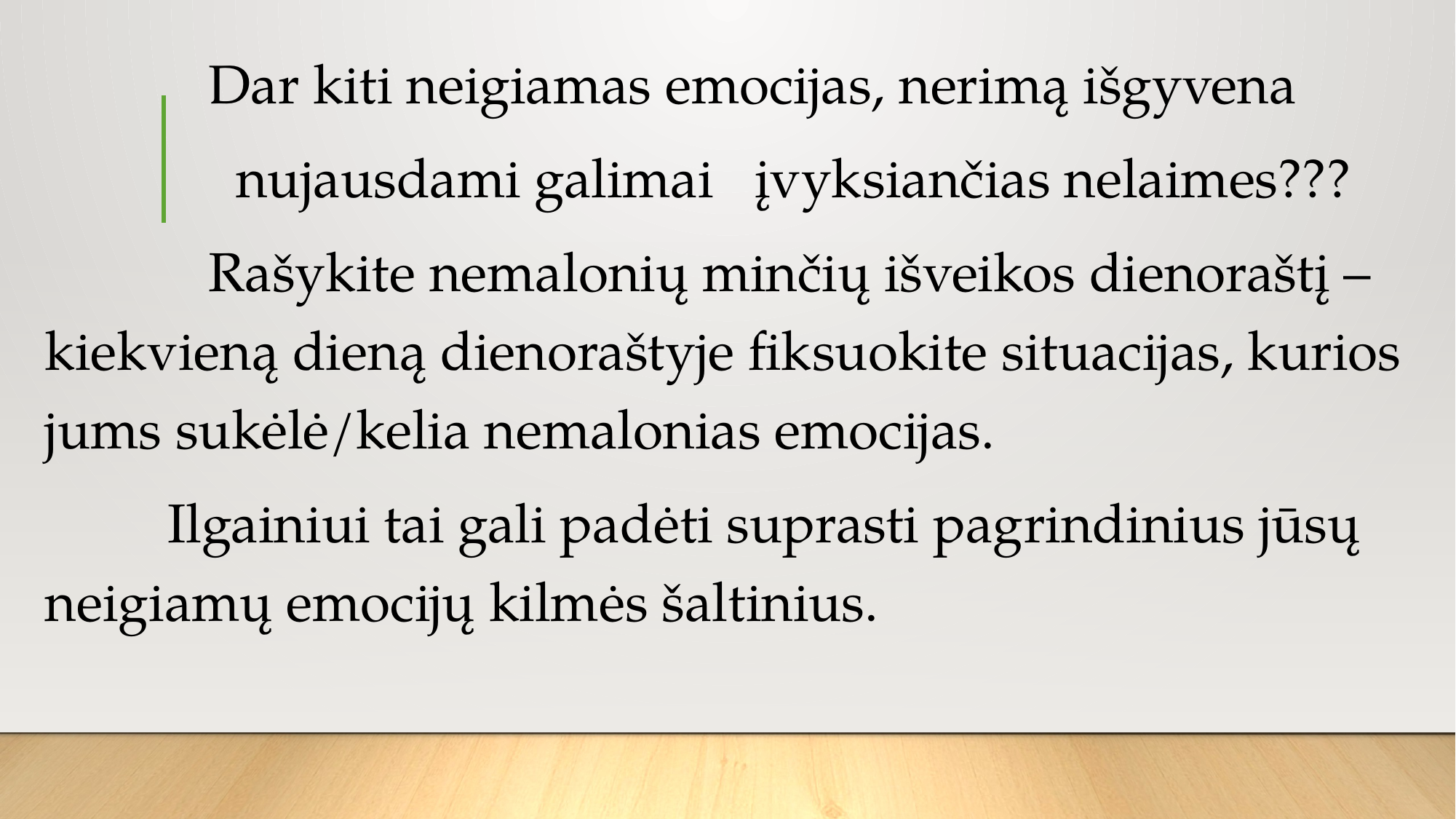

Dar kiti neigiamas emocijas, nerimą išgyvena
              nujausdami galimai   įvyksiančias nelaimes???
            Rašykite nemalonių minčių išveikos dienoraštį – kiekvieną dieną dienoraštyje fiksuokite situacijas, kurios jums sukėlė/kelia nemalonias emocijas.
         Ilgainiui tai gali padėti suprasti pagrindinius jūsų neigiamų emocijų kilmės šaltinius.